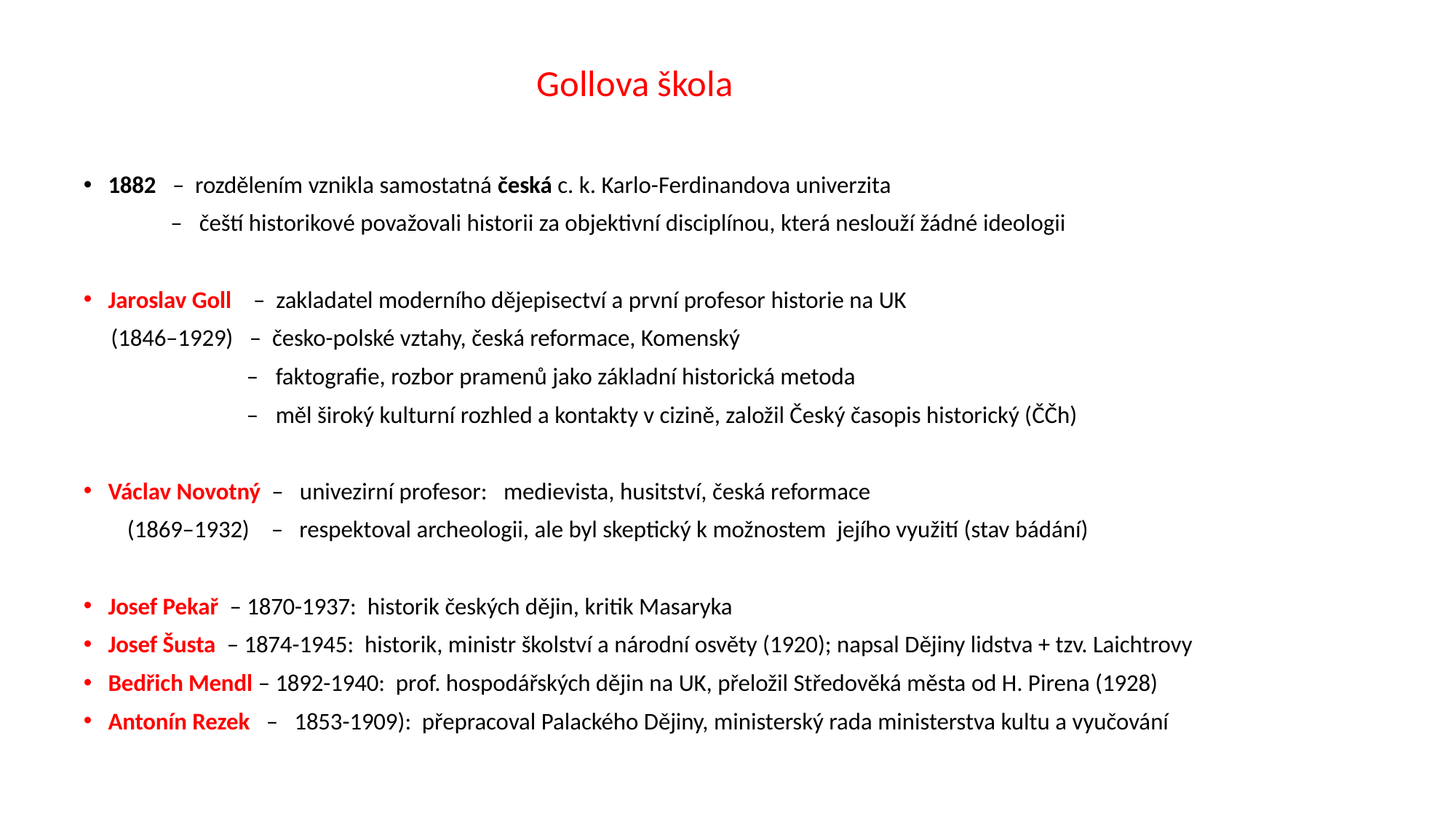

# Gollova škola
1882   –  rozdělením vznikla samostatná česká c. k. Karlo-­Ferdinandova univerzita
                –   čeští historikové považovali historii za objektivní disciplínou, která neslouží žádné ideologii

Jaroslav Goll    –  zakladatel moderního dějepisectví a první profesor historie na UK
     (1846–1929)   –  česko-polské vztahy, česká reformace, Komenský
                              –   faktografie, rozbor pramenů jako základní historická metoda
                              –   měl široký kulturní rozhled a kontakty v cizině, založil Český časopis historický (ČČh)

Václav Novotný  –   univezirní profesor:   medievista, husitství, česká reformace
        (1869–1932)    –   respektoval archeologii, ale byl skeptický k možnostem  jejího využití (stav bádání)

Josef Pekař  – 1870-1937:  historik českých dějin, kritik Masaryka
Josef Šusta  – 1874-1945:  historik, ministr školství a národní osvěty (1920); napsal Dějiny lidstva + tzv. Laichtrovy
Bedřich Mendl – 1892-1940:  prof. hospodářských dějin na UK, přeložil Středověká města od H. Pirena (1928)
Antonín Rezek   –   1853-1909):  přepracoval Palackého Dějiny, ministerský rada ministerstva kultu a vyučování